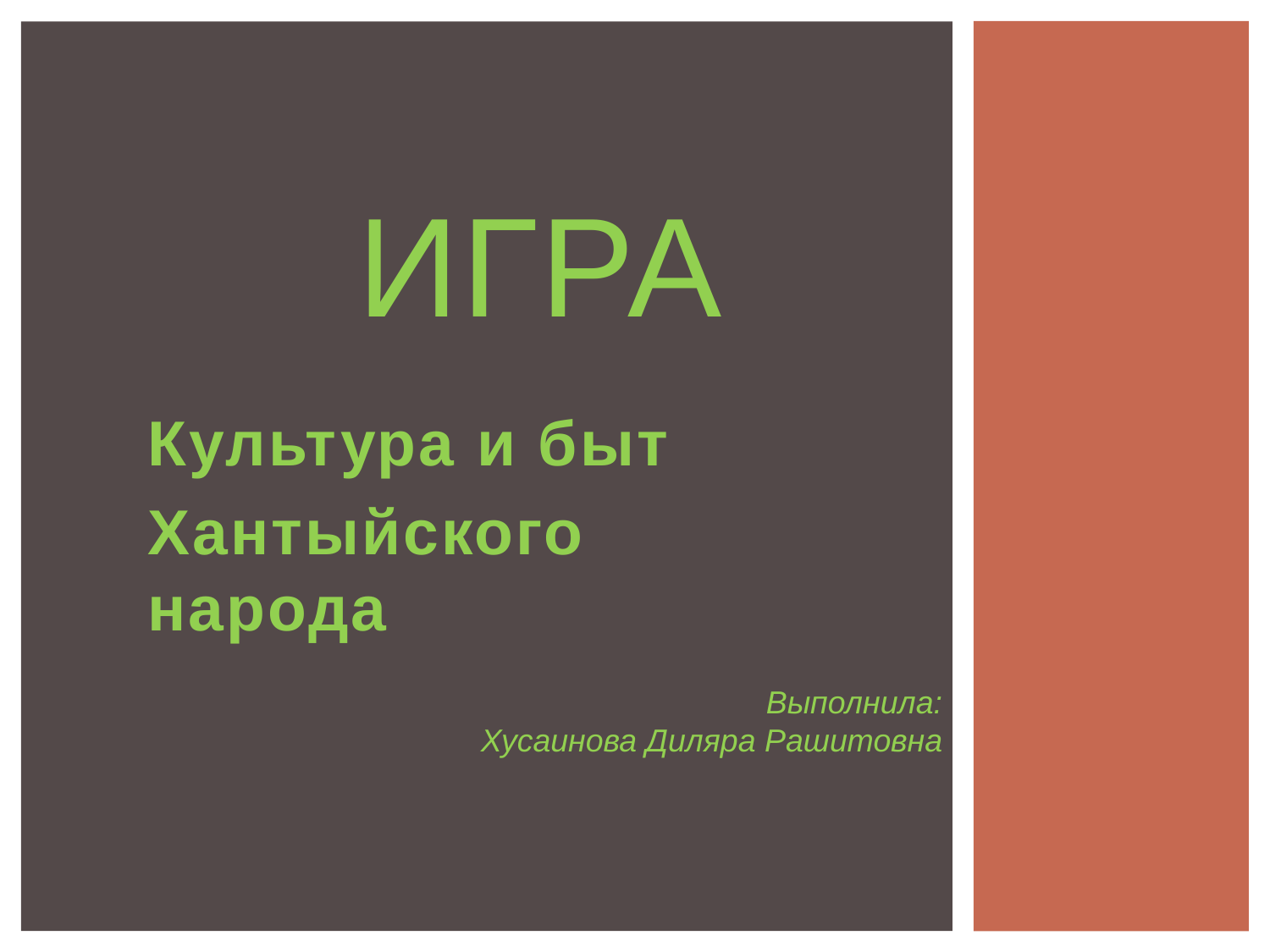

# ИГРА
Культура и быт
Хантыйского народа
Выполнила:
Хусаинова Диляра Рашитовна